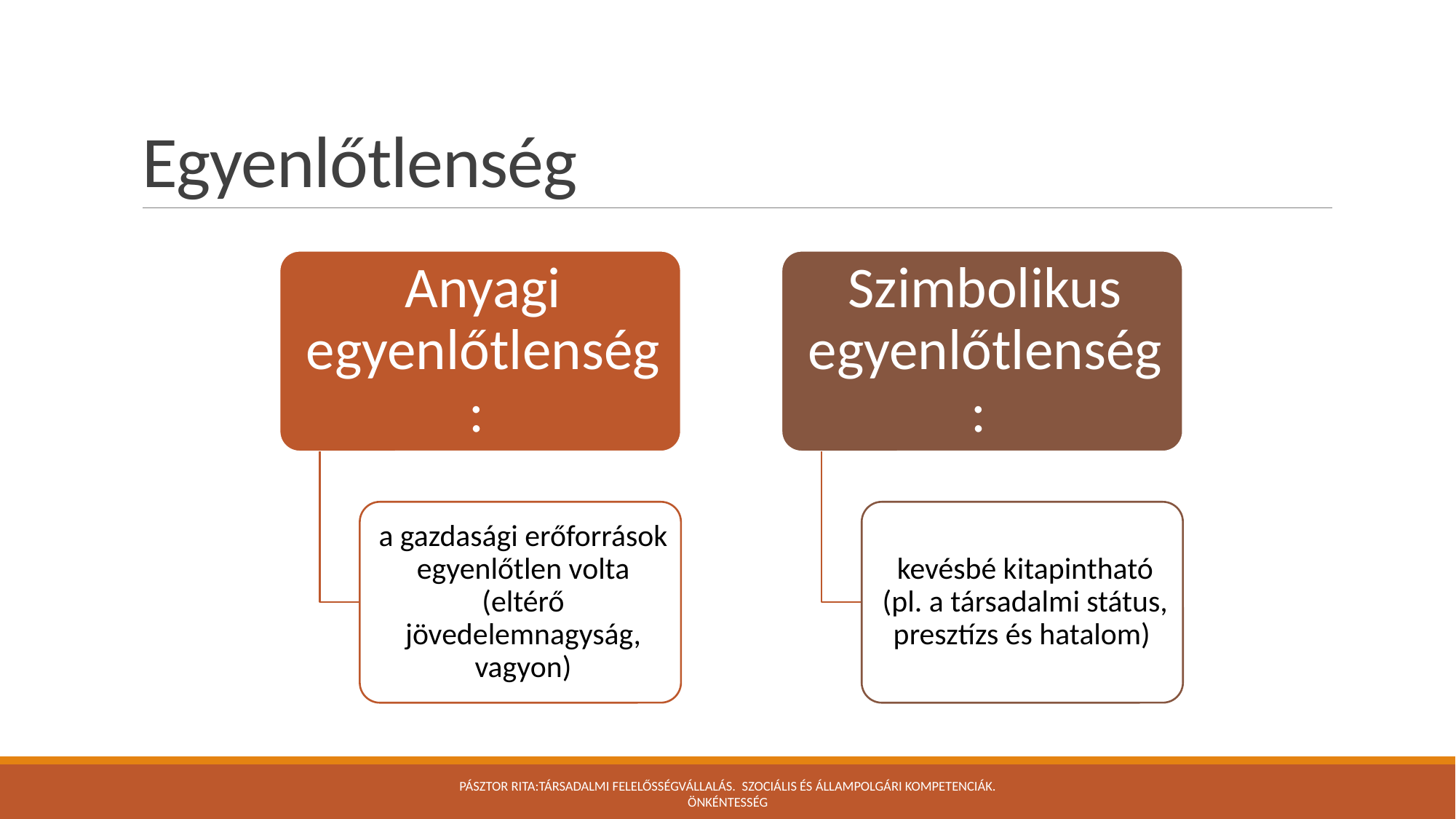

# Egyenlőtlenség
Anyagi egyenlőtlenség:
a gazdasági erőforrások egyenlőtlen volta (eltérő jövedelemnagyság, vagyon)
Szimbolikus egyenlőtlenség:
kevésbé kitapintható (pl. a társadalmi státus, presztízs és hatalom)
Pásztor Rita:Társadalmi felelősségvállalás.  Szociális és állampolgári kompetenciák. Önkéntesség